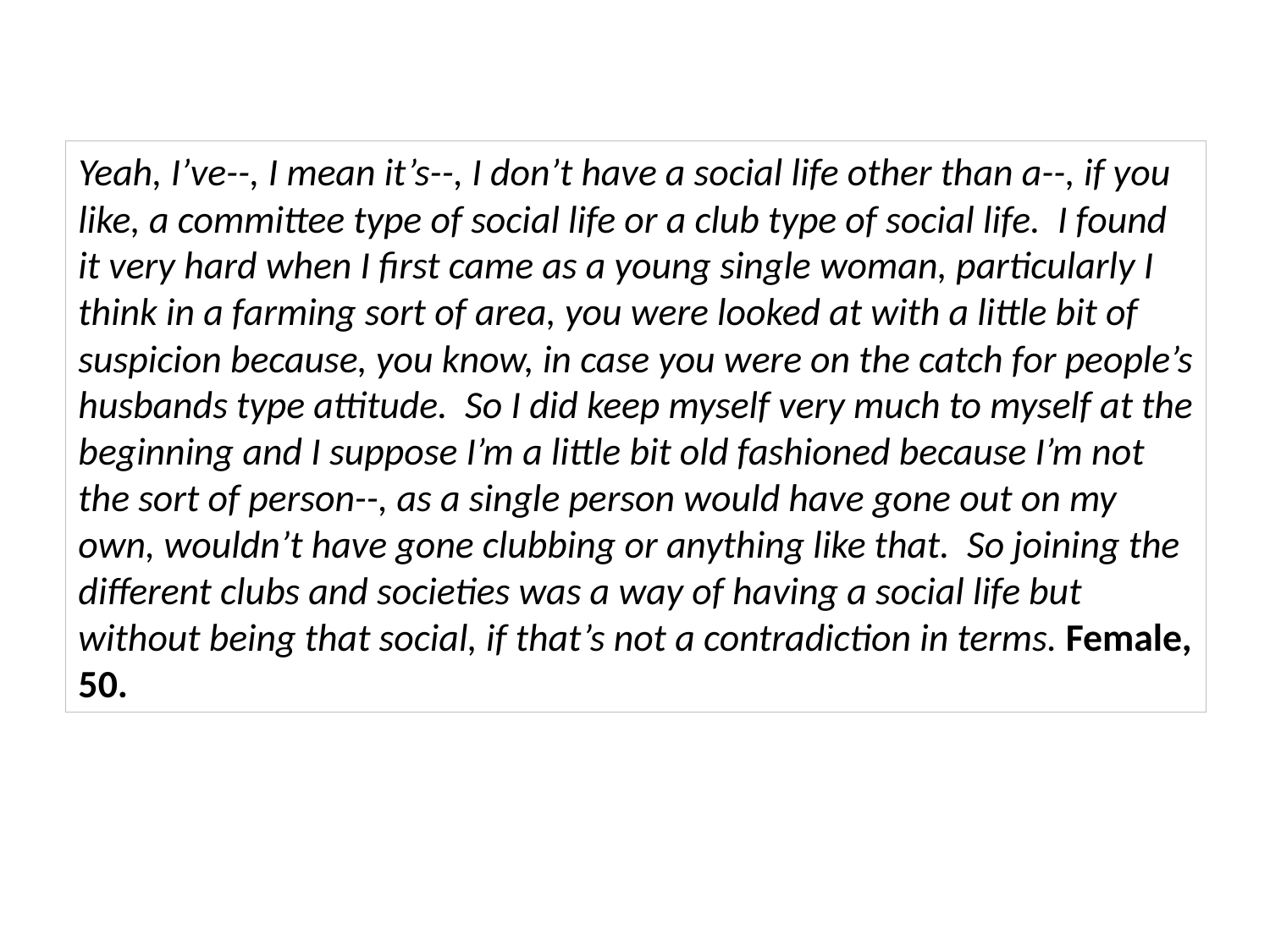

Yeah, I’ve--, I mean it’s--, I don’t have a social life other than a--, if you like, a committee type of social life or a club type of social life.  I found it very hard when I first came as a young single woman, particularly I think in a farming sort of area, you were looked at with a little bit of suspicion because, you know, in case you were on the catch for people’s husbands type attitude.  So I did keep myself very much to myself at the beginning and I suppose I’m a little bit old fashioned because I’m not the sort of person--, as a single person would have gone out on my own, wouldn’t have gone clubbing or anything like that.  So joining the different clubs and societies was a way of having a social life but without being that social, if that’s not a contradiction in terms. Female, 50.